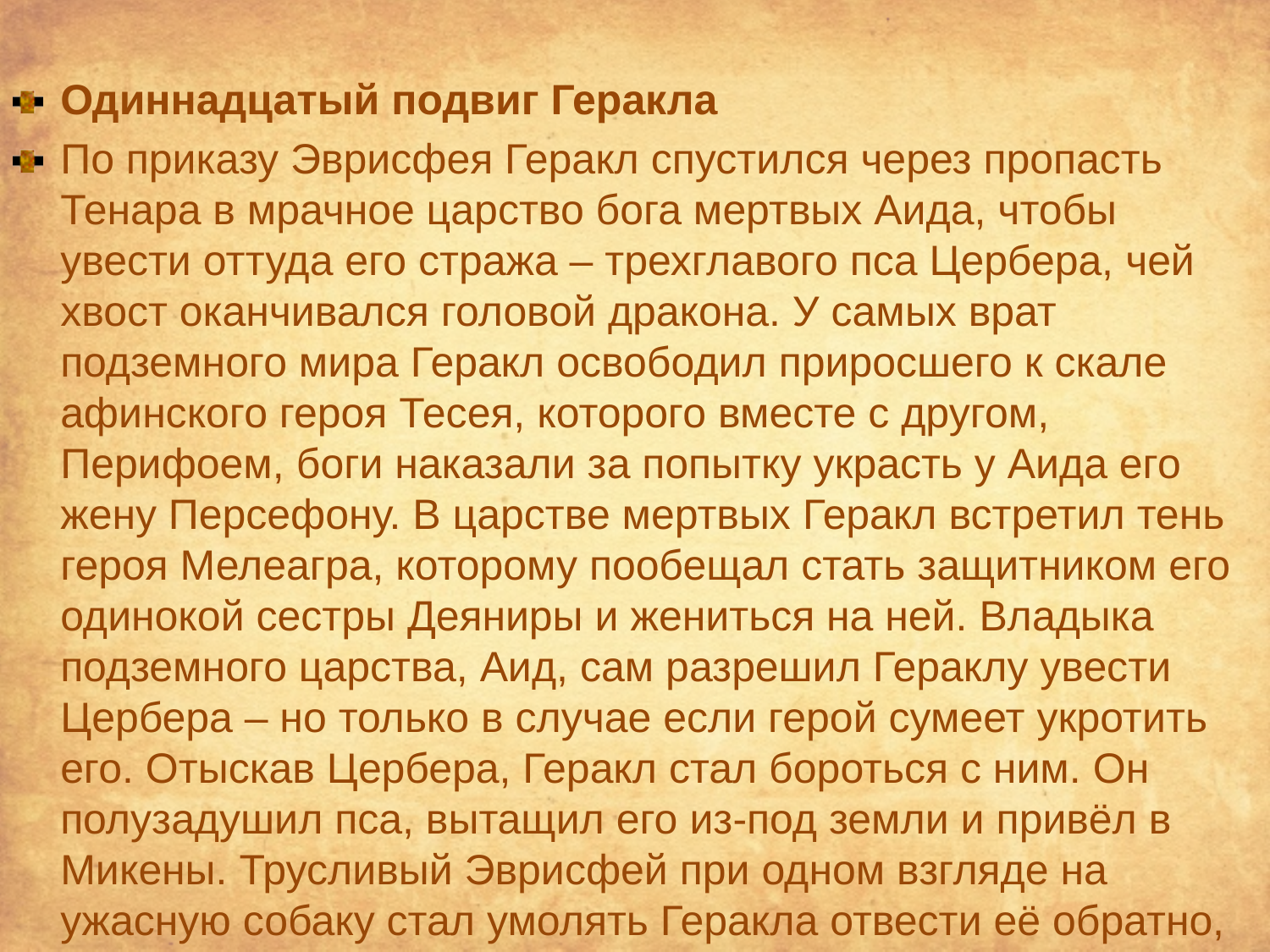

Одиннадцатый подвиг Геракла
По приказу Эврисфея Геракл спустился через пропасть Тенара в мрачное царство бога мертвых Аида, чтобы увести оттуда его стража – трехглавого пса Цербера, чей хвост оканчивался головой дракона. У самых врат подземного мира Геракл освободил приросшего к скале афинского героя Тесея, которого вместе с другом, Перифоем, боги наказали за попытку украсть у Аида его жену Персефону. В царстве мертвых Геракл встретил тень героя Мелеагра, которому пообещал стать защитником его одинокой сестры Деяниры и жениться на ней. Владыка подземного царства, Аид, сам разрешил Гераклу увести Цербера – но только в случае если герой сумеет укротить его. Отыскав Цербера, Геракл стал бороться с ним. Он полузадушил пса, вытащил его из-под земли и привёл в Микены. Трусливый Эврисфей при одном взгляде на ужасную собаку стал умолять Геракла отвести её обратно, что тот и сделал.